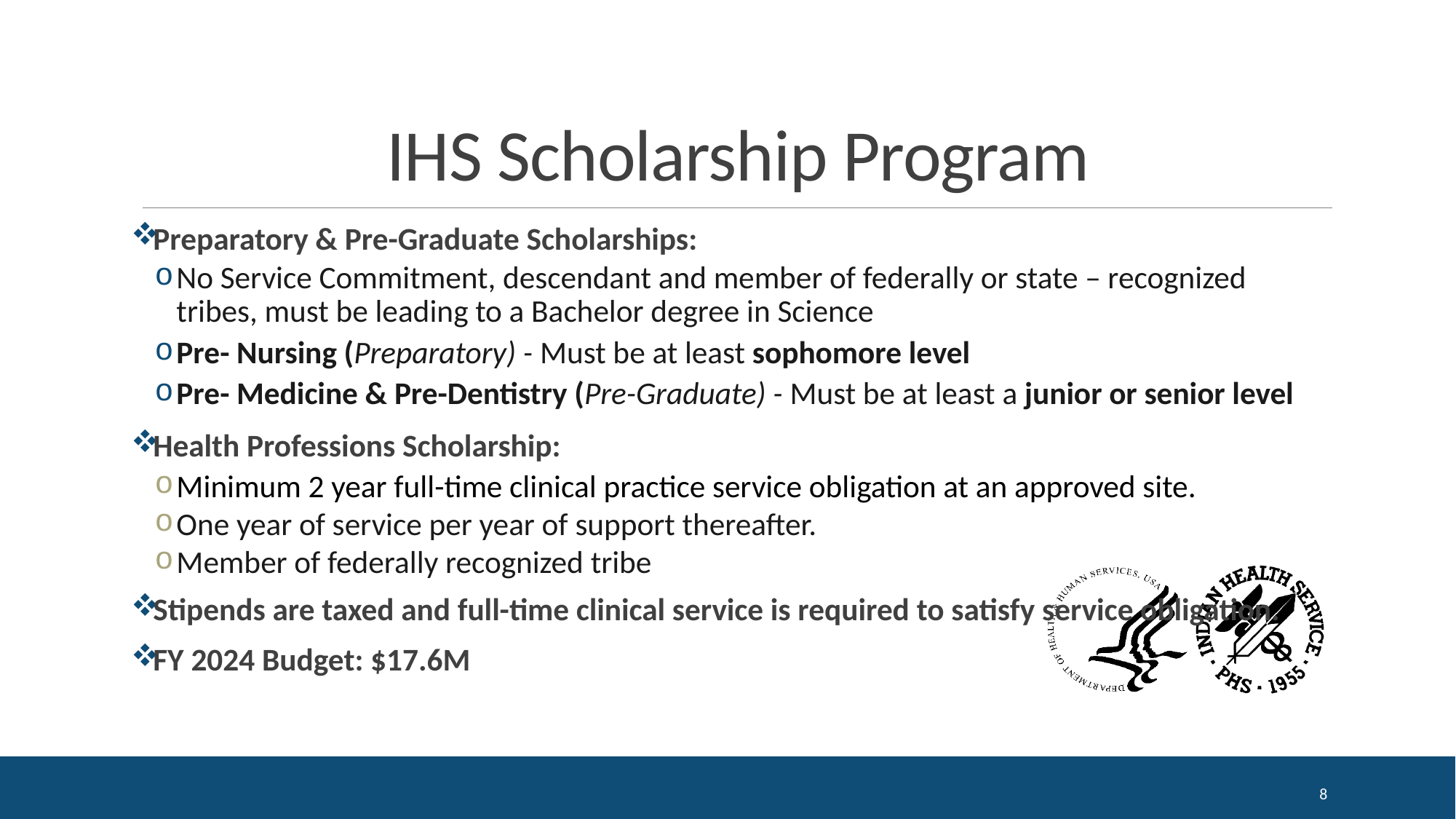

# IHS Scholarship Program
Preparatory & Pre-Graduate Scholarships:
No Service Commitment, descendant and member of federally or state – recognized tribes, must be leading to a Bachelor degree in Science
Pre- Nursing (Preparatory) - Must be at least sophomore level
Pre- Medicine & Pre-Dentistry (Pre-Graduate) - Must be at least a junior or senior level
Health Professions Scholarship:
Minimum 2 year full-time clinical practice service obligation at an approved site.
One year of service per year of support thereafter.
Member of federally recognized tribe
Stipends are taxed and full-time clinical service is required to satisfy service obligation.
FY 2024 Budget: $17.6M

8